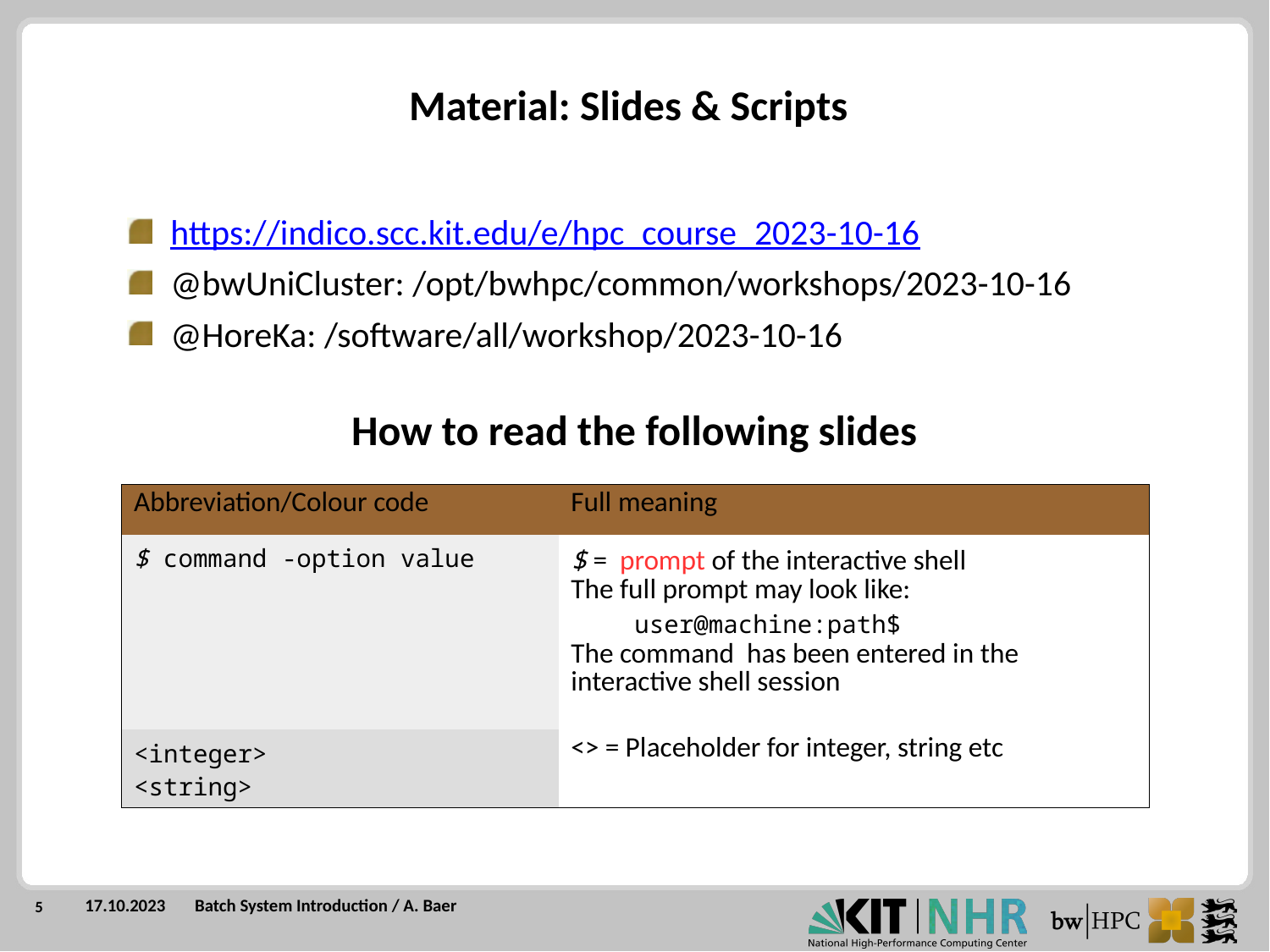

Material: Slides & Scripts
https://indico.scc.kit.edu/e/hpc_course_2023-10-16
@bwUniCluster: /opt/bwhpc/common/workshops/2023-10-16
@HoreKa: /software/all/workshop/2023-10-16
How to read the following slides
| Abbreviation/Colour code | Full meaning |
| --- | --- |
| $ command -option value | $ = prompt of the interactive shell The full prompt may look like: user@machine:path$ The command has been entered in the interactive shell session |
| <integer> <string> | <> = Placeholder for integer, string etc |